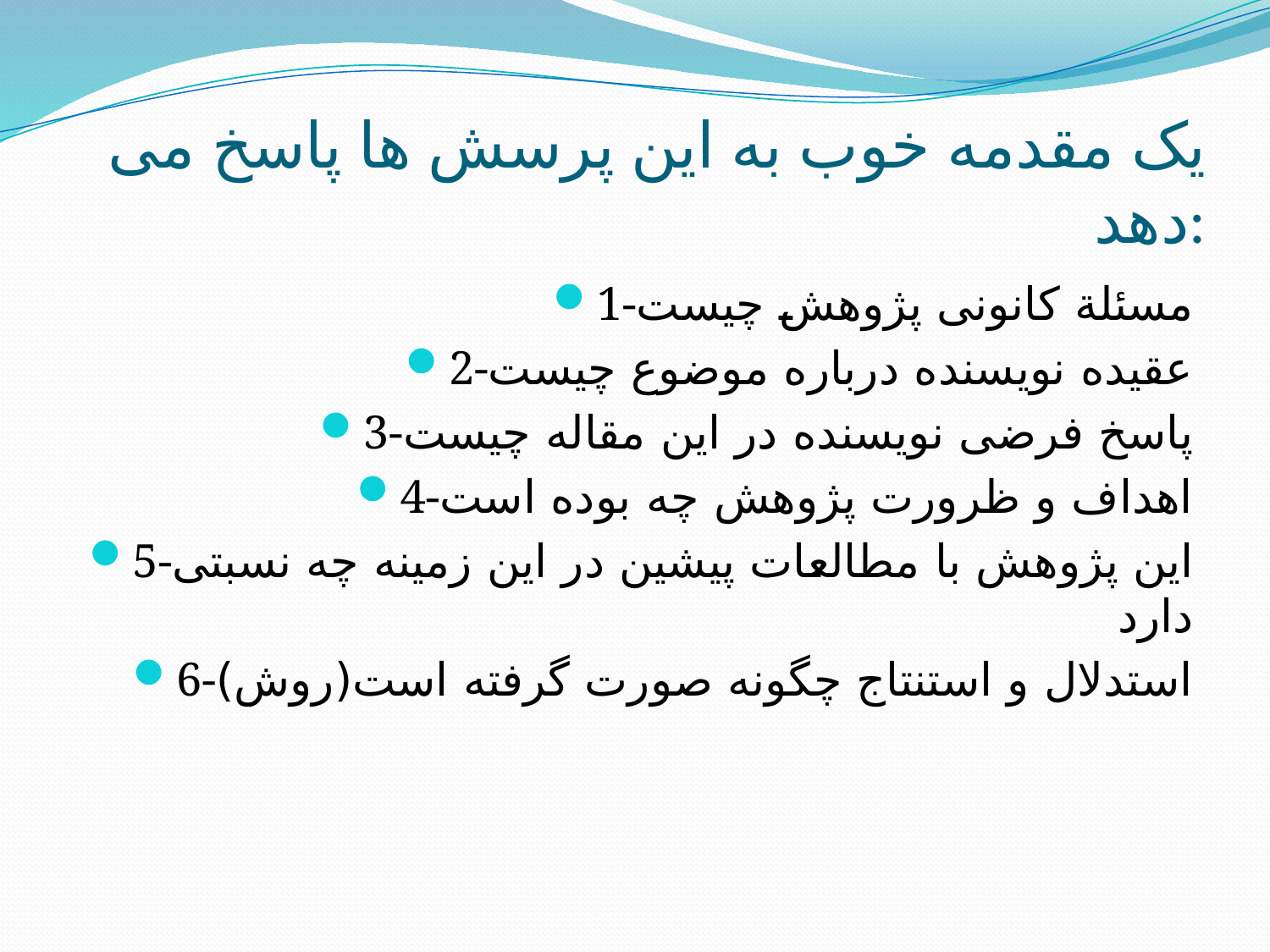

# یک مقدمه خوب به این پرسش ها پاسخ می دهد:
1-مسئلة کانونی پژوهش چیست
2-عقیده نویسنده درباره موضوع چیست
3-پاسخ فرضی نویسنده در این مقاله چیست
4-اهداف و ظرورت پژوهش چه بوده است
5-این پژوهش با مطالعات پیشین در این زمینه چه نسبتی دارد
6-استدلال و استنتاج چگونه صورت گرفته است(روش)